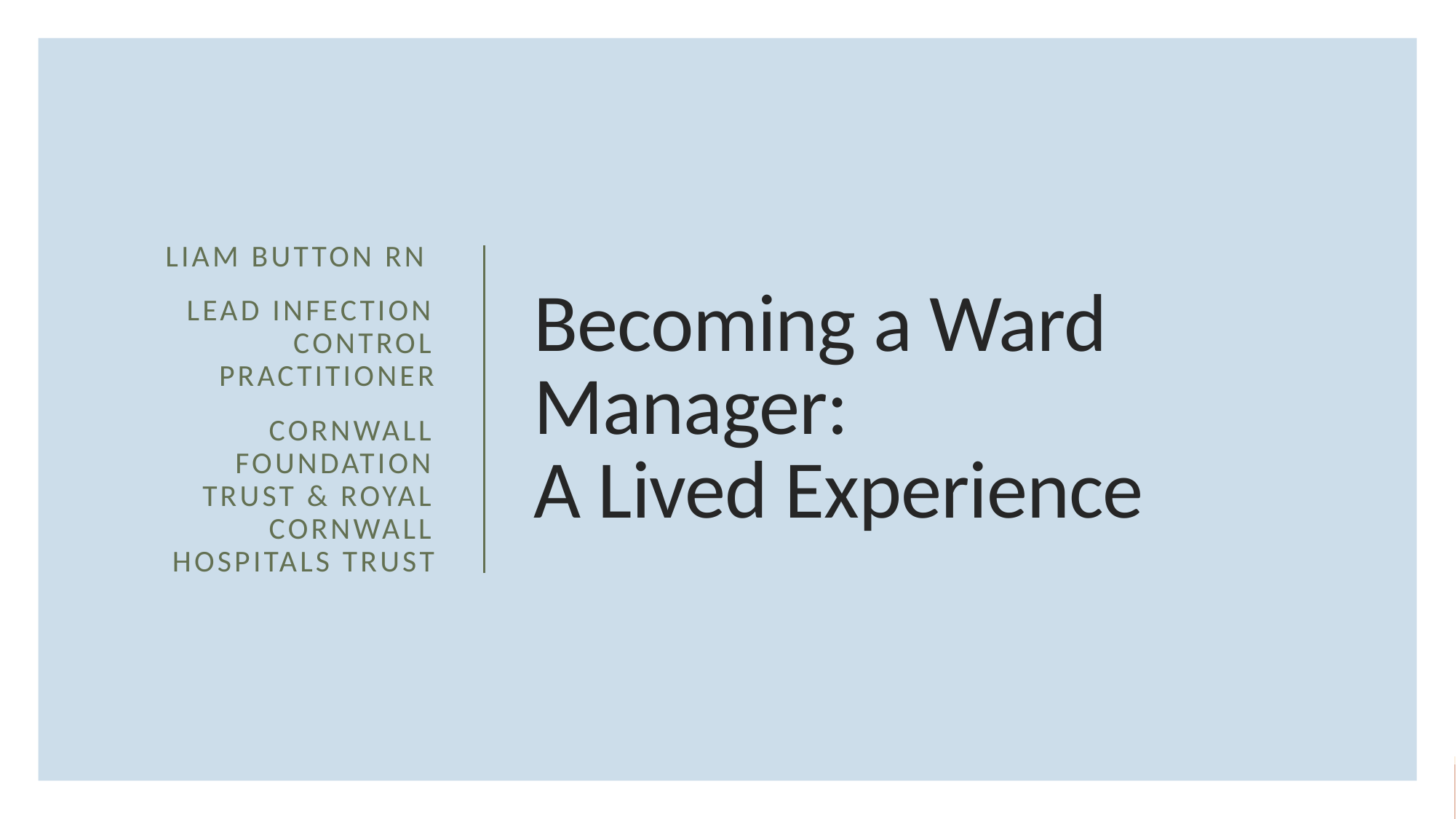

Liam Button RN
Lead Infection control practitioner
Cornwall foundation trust & royal CORNWALL hospitals trust
# Becoming a Ward Manager: A Lived Experience